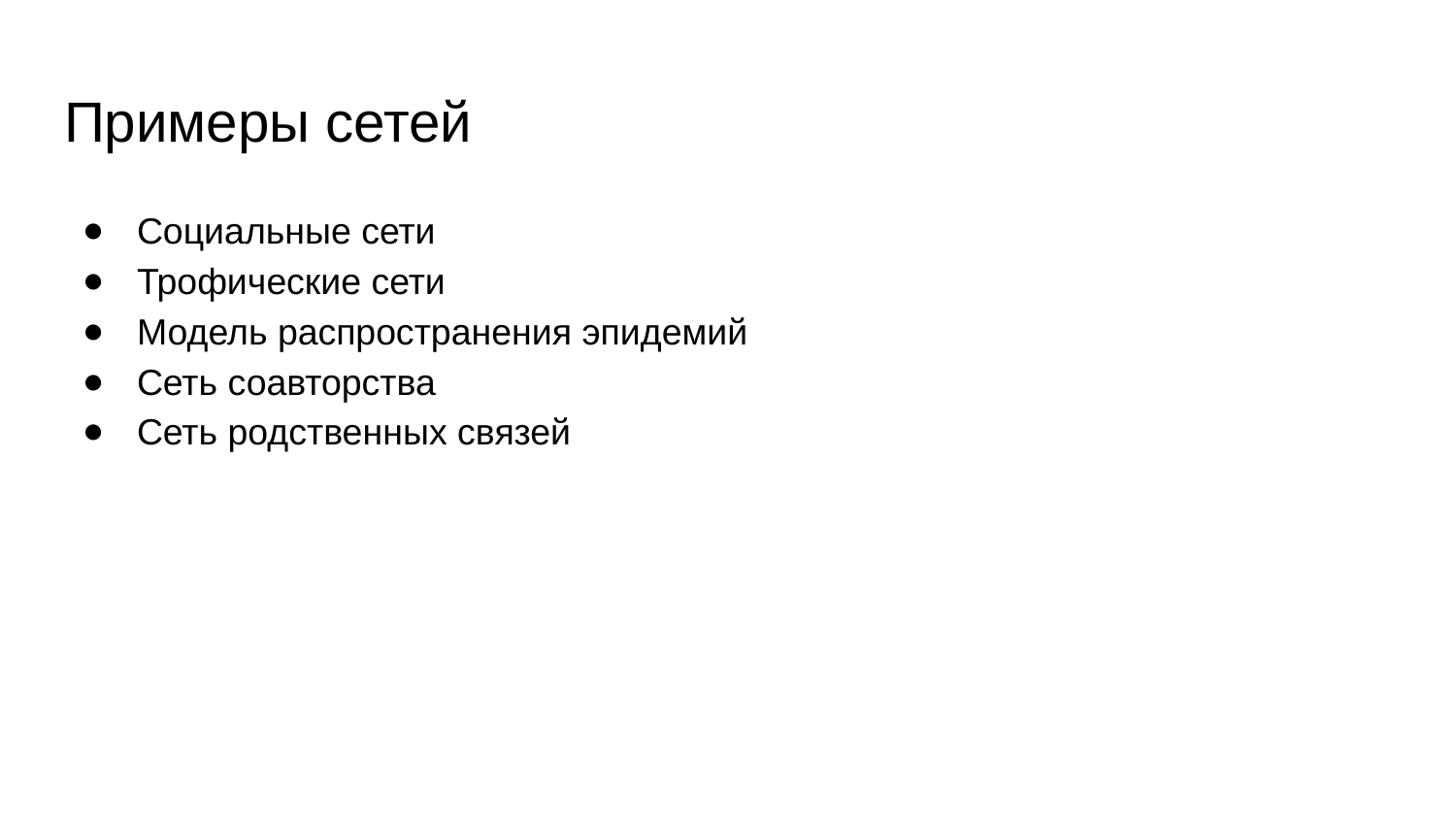

# Примеры сетей
Социальные сети
Трофические сети
Модель распространения эпидемий
Сеть соавторства
Сеть родственных связей